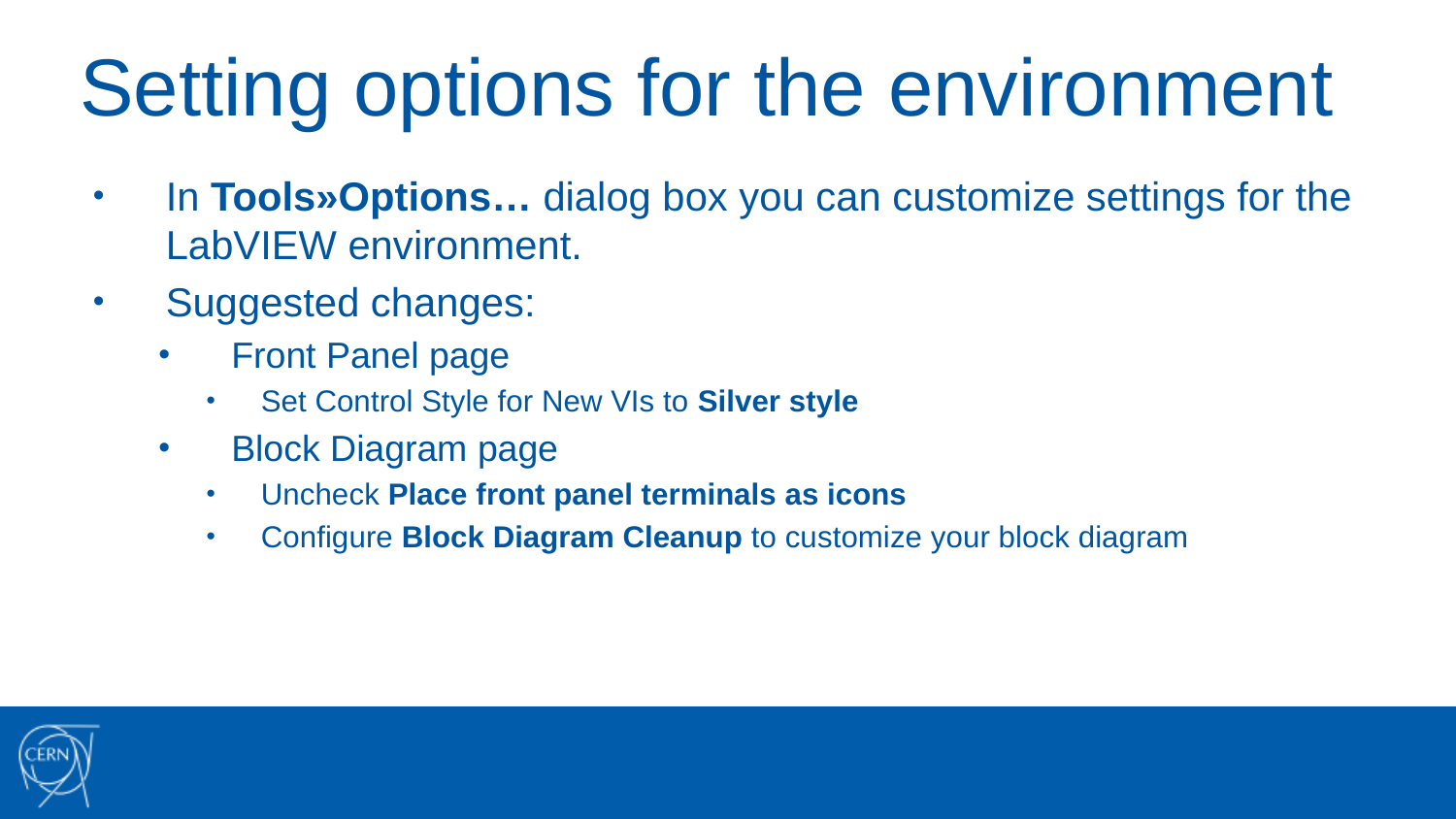

# Setting options for the environment
In Tools»Options… dialog box you can customize settings for the LabVIEW environment.
Suggested changes:
Front Panel page
Set Control Style for New VIs to Silver style
Block Diagram page
Uncheck Place front panel terminals as icons
Configure Block Diagram Cleanup to customize your block diagram